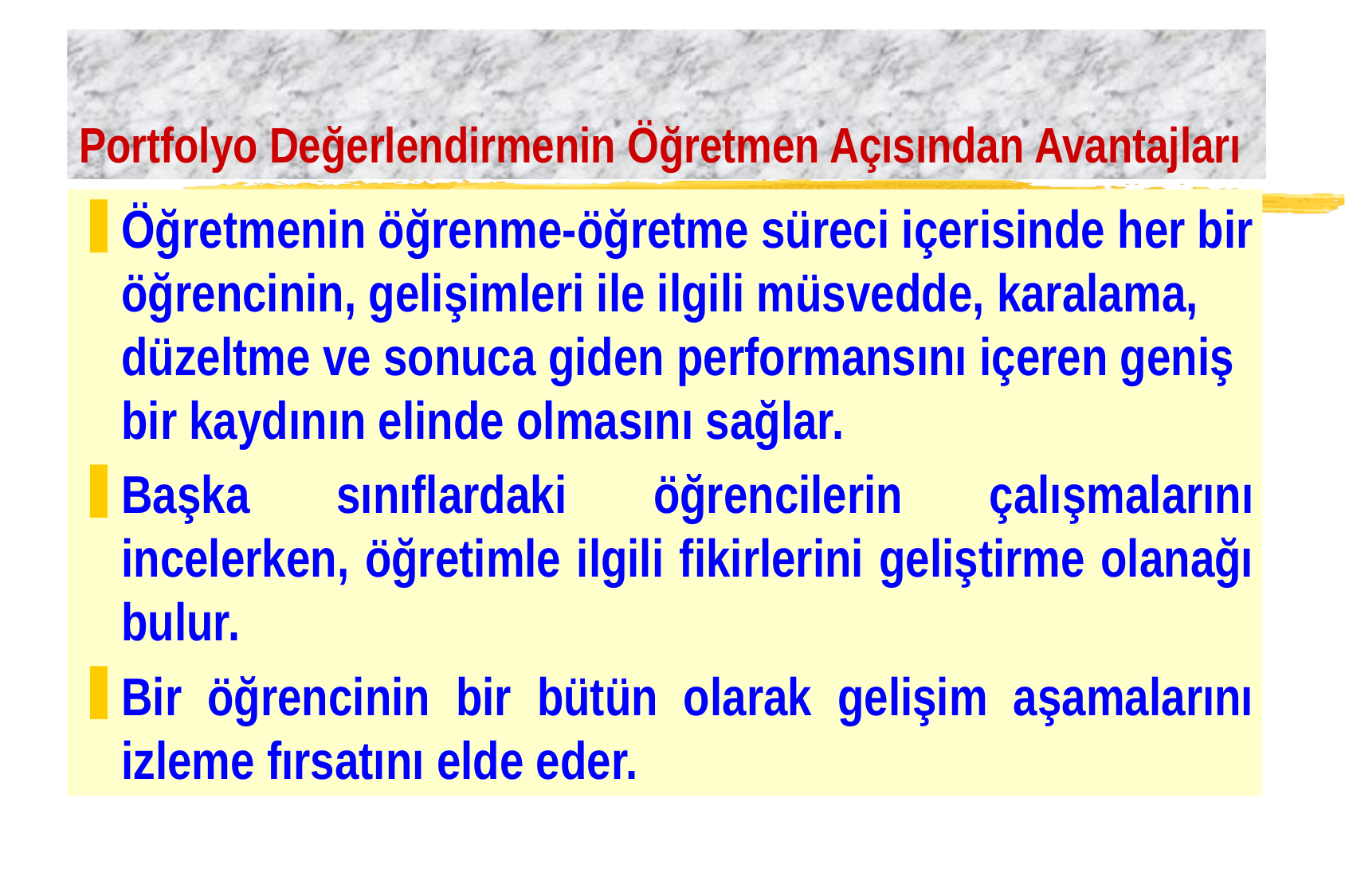

# Portfolyo Değerlendirmenin Öğretmen Açısından Avantajları
Öğretmenin öğrenme-öğretme süreci içerisinde her bir öğrencinin, gelişimleri ile ilgili müsvedde, karalama, düzeltme ve sonuca giden performansını içeren geniş bir kaydının elinde olmasını sağlar.
Başka sınıflardaki öğrencilerin çalışmalarını incelerken, öğretimle ilgili fikirlerini geliştirme olanağı bulur.
Bir öğrencinin bir bütün olarak gelişim aşamalarını izleme fırsatını elde eder.